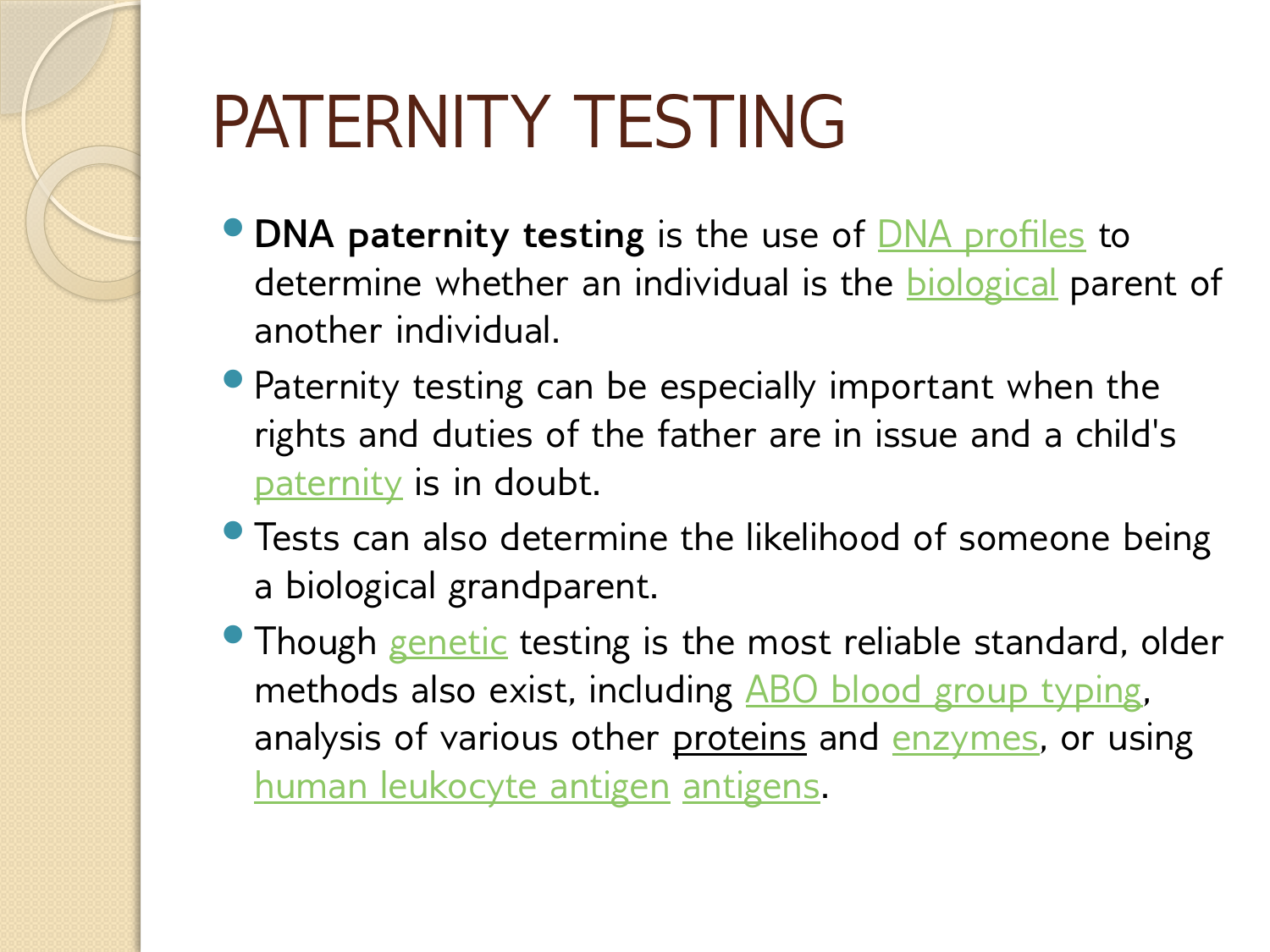

# PATERNITY TESTING
DNA paternity testing is the use of DNA profiles to determine whether an individual is the biological parent of another individual.
Paternity testing can be especially important when the rights and duties of the father are in issue and a child's paternity is in doubt.
Tests can also determine the likelihood of someone being a biological grandparent.
Though genetic testing is the most reliable standard, older methods also exist, including ABO blood group typing, analysis of various other proteins and enzymes, or using human leukocyte antigen antigens.